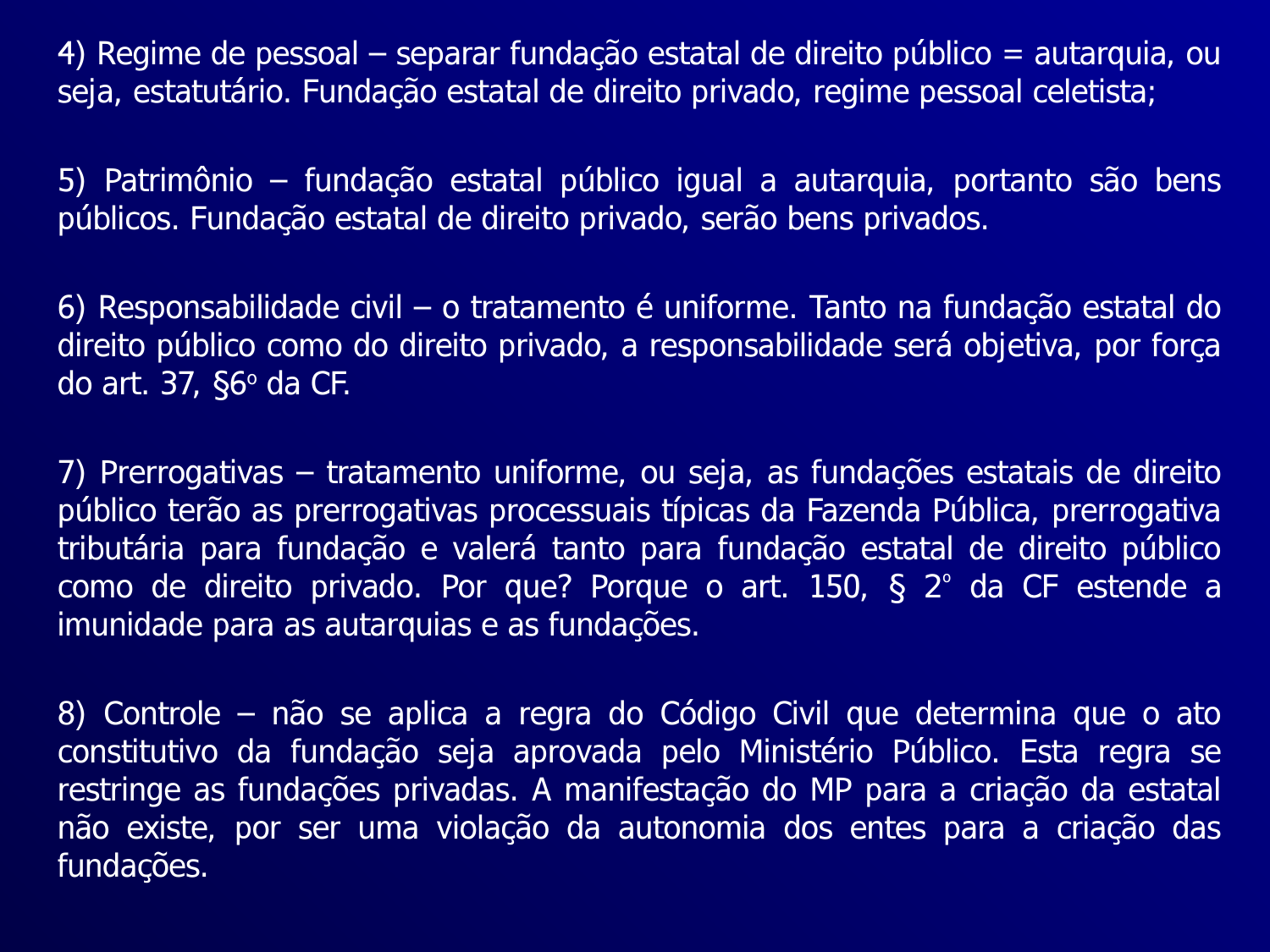

4) Regime de pessoal – separar fundação estatal de direito público = autarquia, ou seja, estatutário. Fundação estatal de direito privado, regime pessoal celetista;

5) Patrimônio – fundação estatal público igual a autarquia, portanto são bens públicos. Fundação estatal de direito privado, serão bens privados.

6) Responsabilidade civil – o tratamento é uniforme. Tanto na fundação estatal do direito público como do direito privado, a responsabilidade será objetiva, por força do art. 37, §6o da CF.

7) Prerrogativas – tratamento uniforme, ou seja, as fundações estatais de direito público terão as prerrogativas processuais típicas da Fazenda Pública, prerrogativa tributária para fundação e valerá tanto para fundação estatal de direito público como de direito privado. Por que? Porque o art. 150, § 2º da CF estende a imunidade para as autarquias e as fundações.

8) Controle – não se aplica a regra do Código Civil que determina que o ato constitutivo da fundação seja aprovada pelo Ministério Público. Esta regra se restringe as fundações privadas. A manifestação do MP para a criação da estatal não existe, por ser uma violação da autonomia dos entes para a criação das fundações.